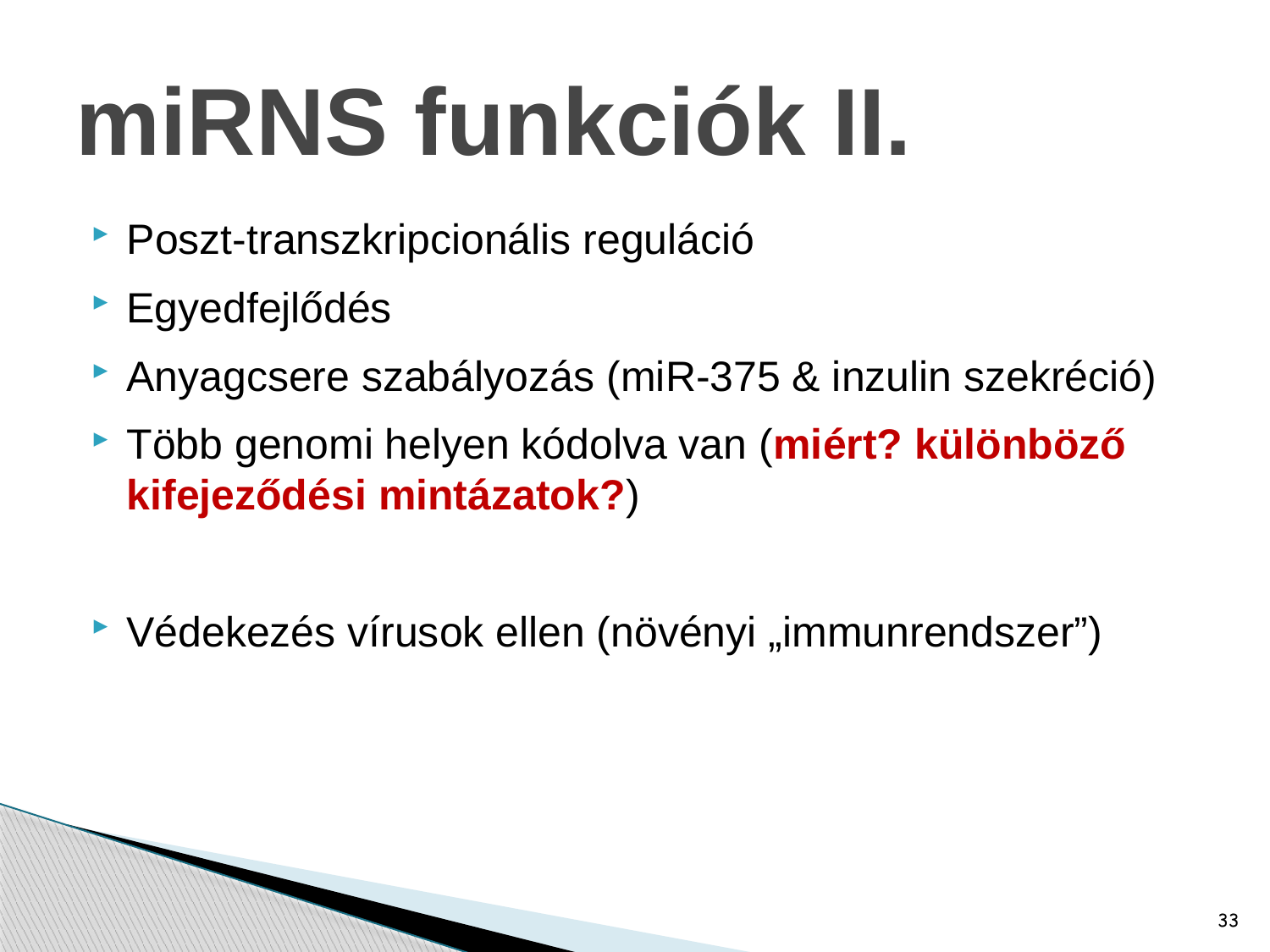

# miRNS funkciók II.
Poszt-transzkripcionális reguláció
Egyedfejlődés
Anyagcsere szabályozás (miR-375 & inzulin szekréció)
Több genomi helyen kódolva van (miért? különböző kifejeződési mintázatok?)

Védekezés vírusok ellen (növényi „immunrendszer”)

33